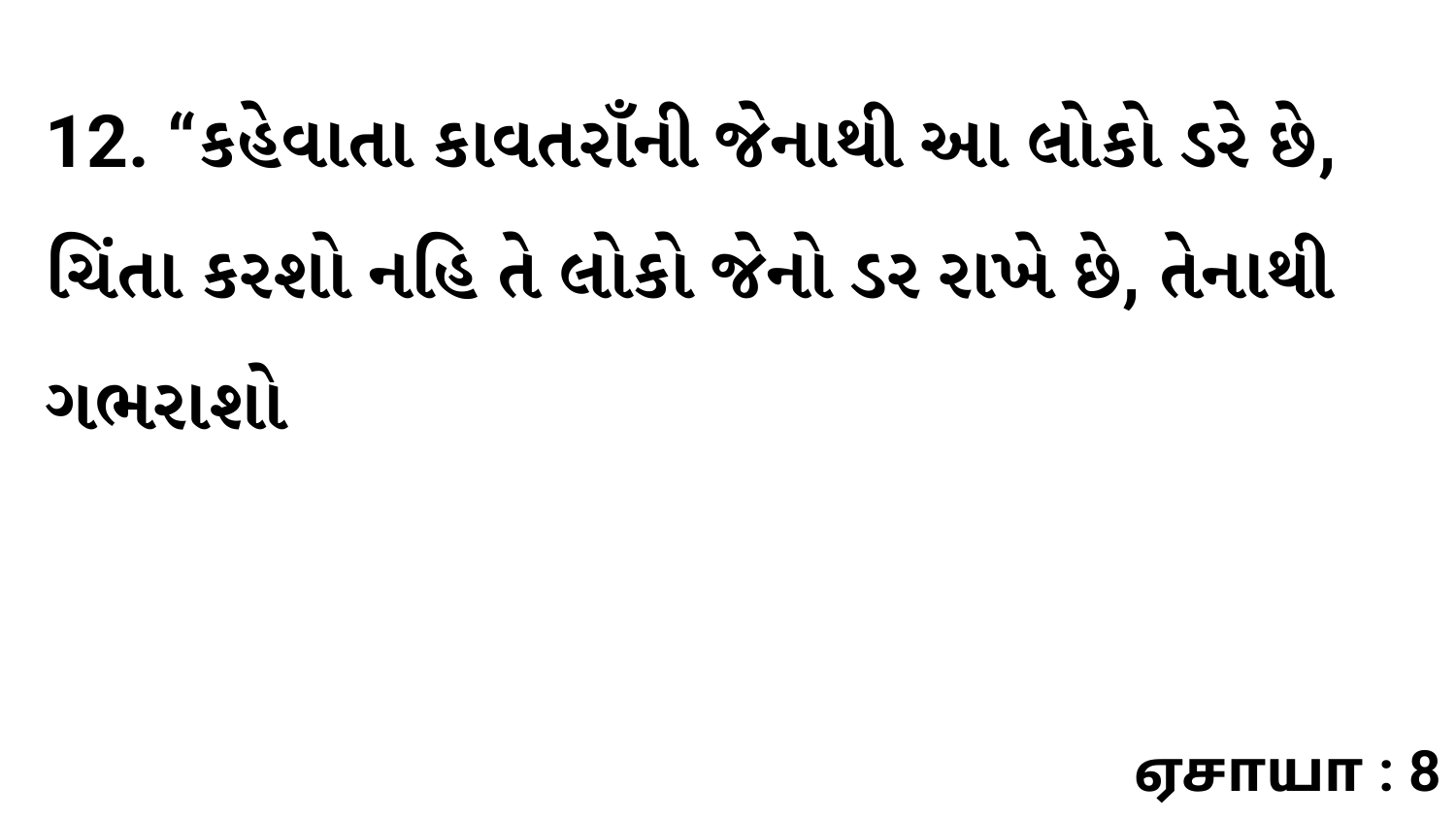

12. “કહેવાતા કાવતરાઁની જેનાથી આ લોકો ડરે છે, ચિંતા કરશો નહિ તે લોકો જેનો ડર રાખે છે, તેનાથી ગભરાશો
ஏசாயா : 8